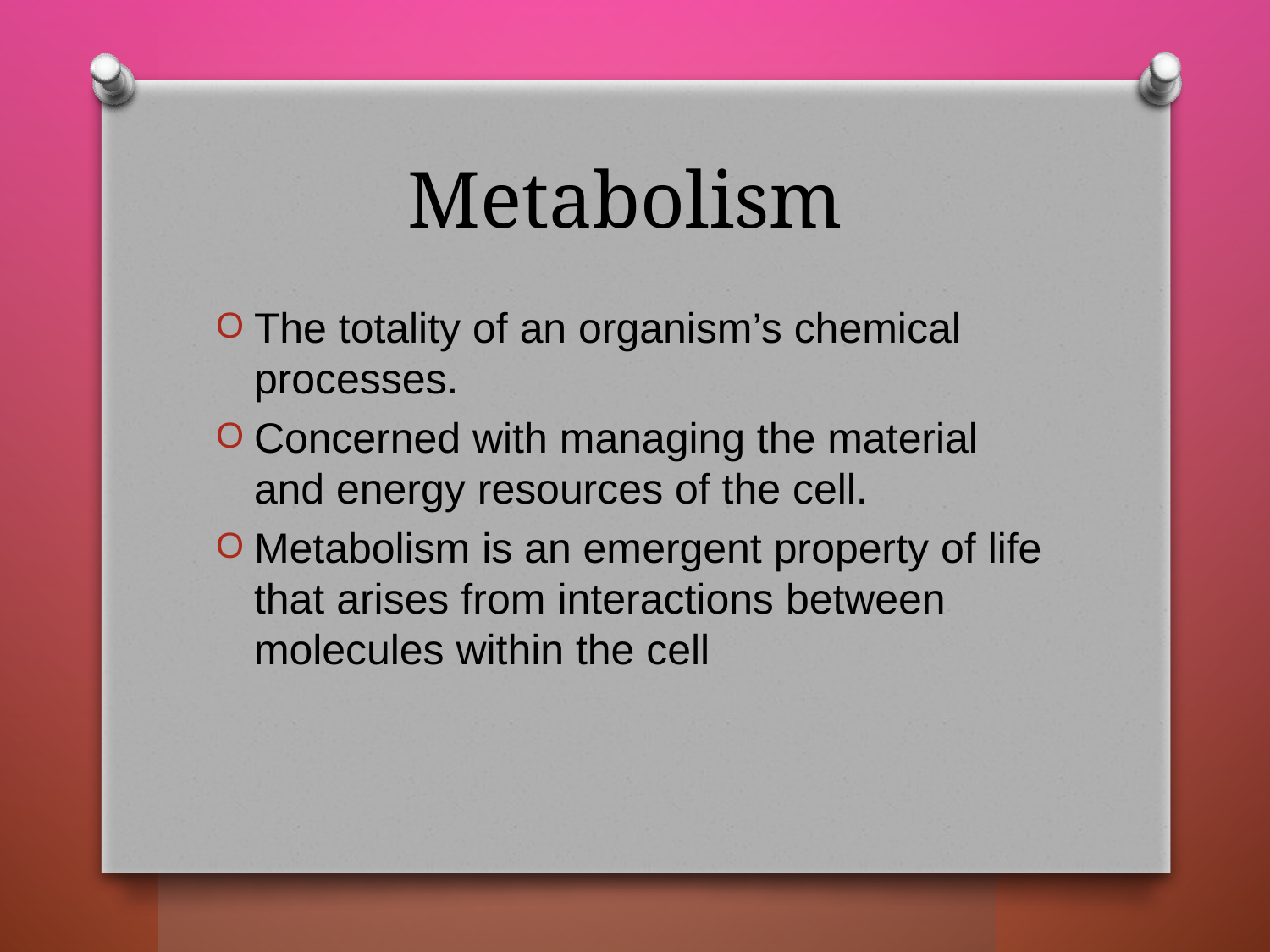

# Metabolism
The totality of an organism’s chemical processes.
Concerned with managing the material and energy resources of the cell.
Metabolism is an emergent property of life that arises from interactions between molecules within the cell